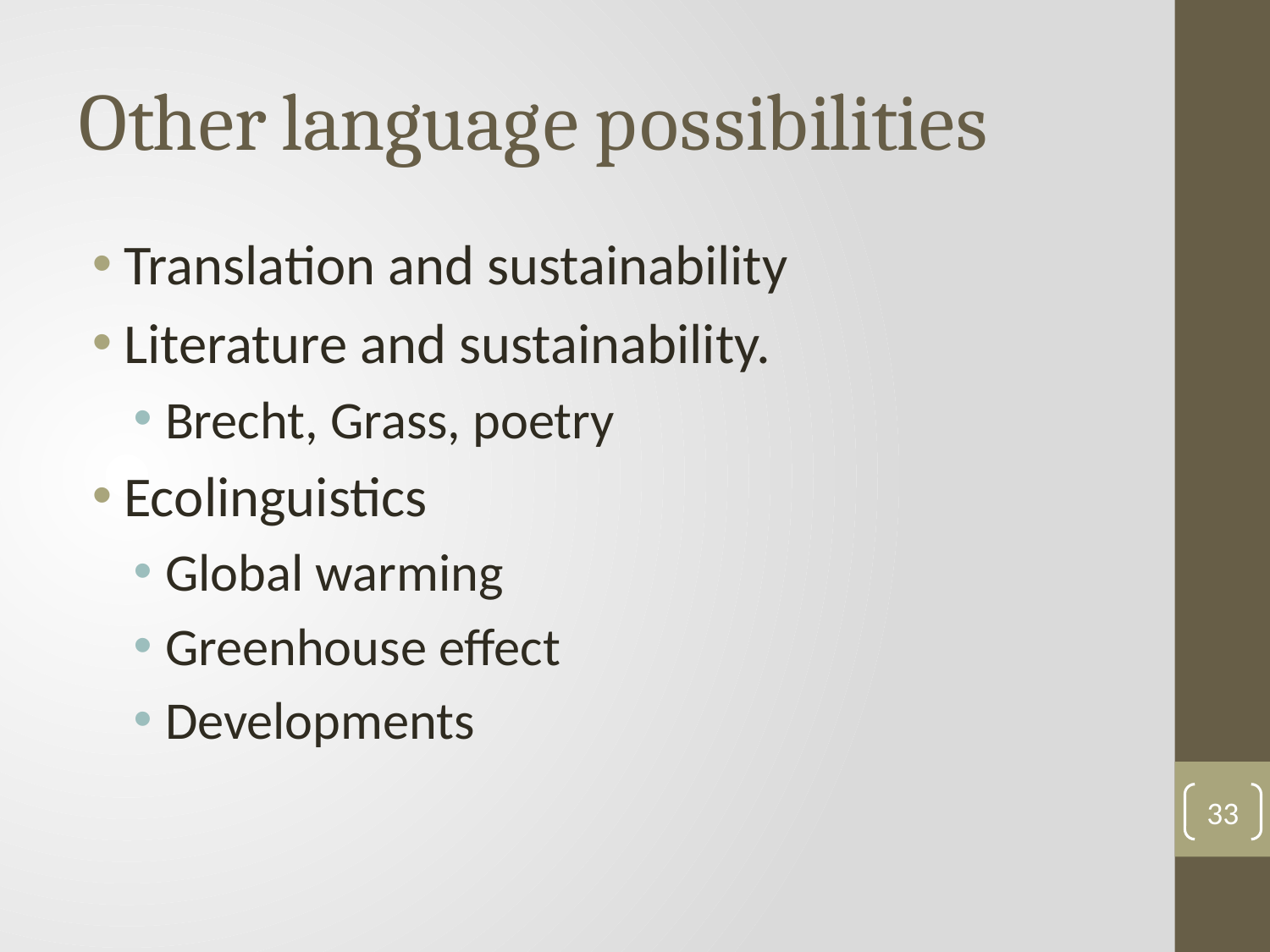

# Other language possibilities
Translation and sustainability
Literature and sustainability.
Brecht, Grass, poetry
Ecolinguistics
Global warming
Greenhouse effect
Developments

33